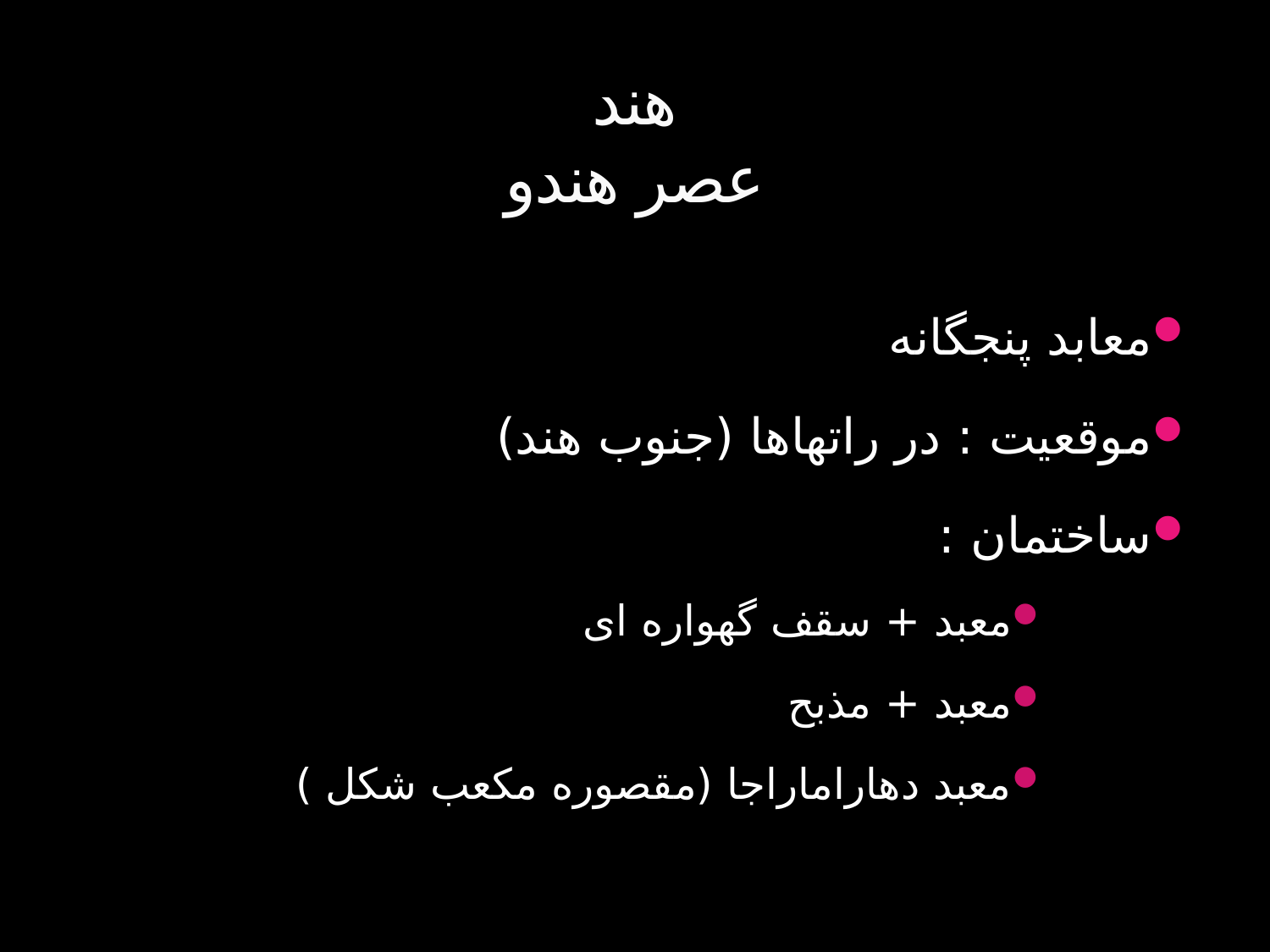

# هند عصر هندو
معابد پنجگانه
موقعیت : در راتهاها (جنوب هند)
ساختمان :
معبد + سقف گهواره ای
معبد + مذبح
معبد دهاراماراجا (مقصوره مکعب شکل )